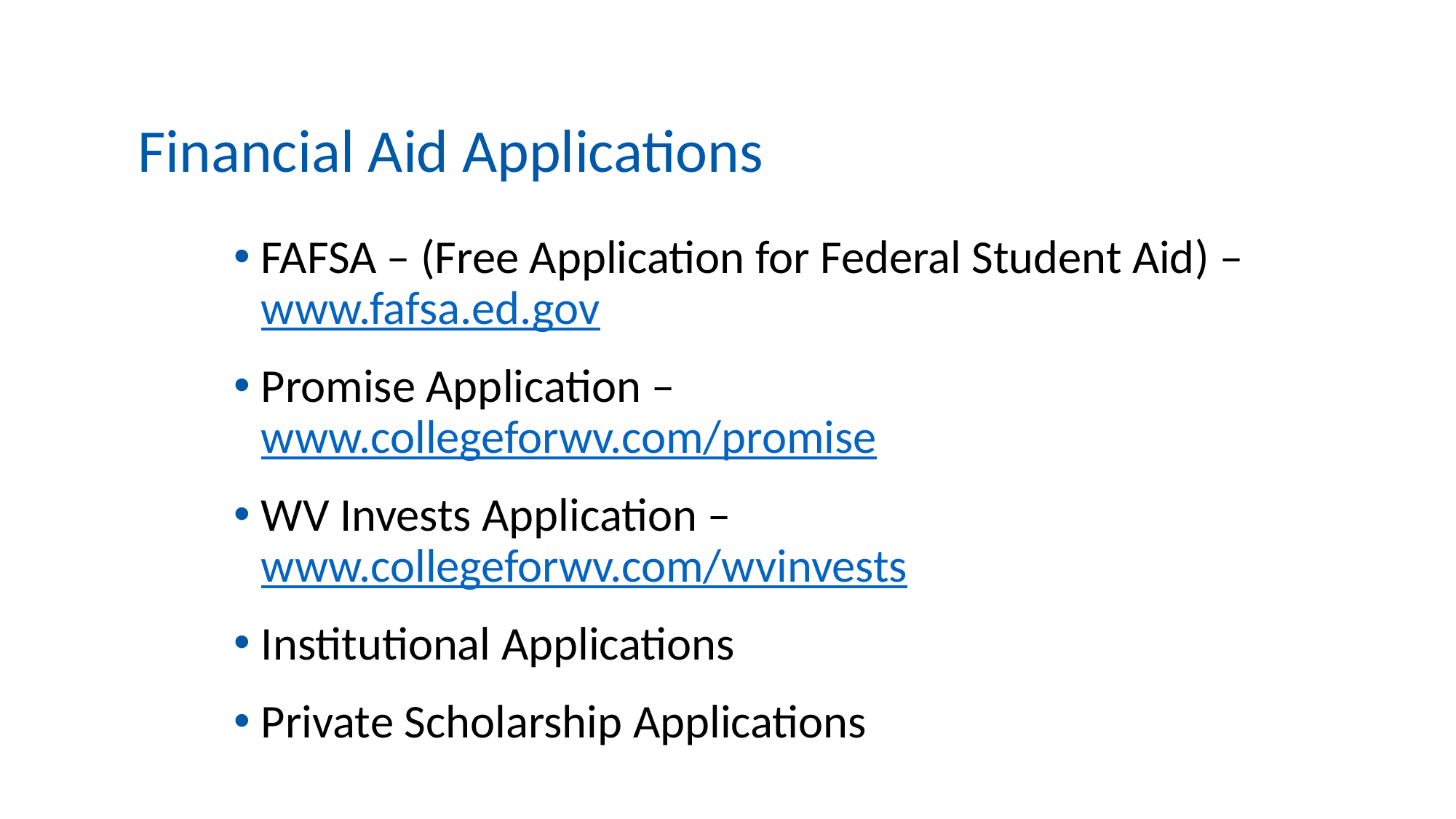

# Financial Aid Applications
FAFSA – (Free Application for Federal Student Aid) – www.fafsa.ed.gov
Promise Application – www.collegeforwv.com/promise
WV Invests Application – www.collegeforwv.com/wvinvests
Institutional Applications
Private Scholarship Applications